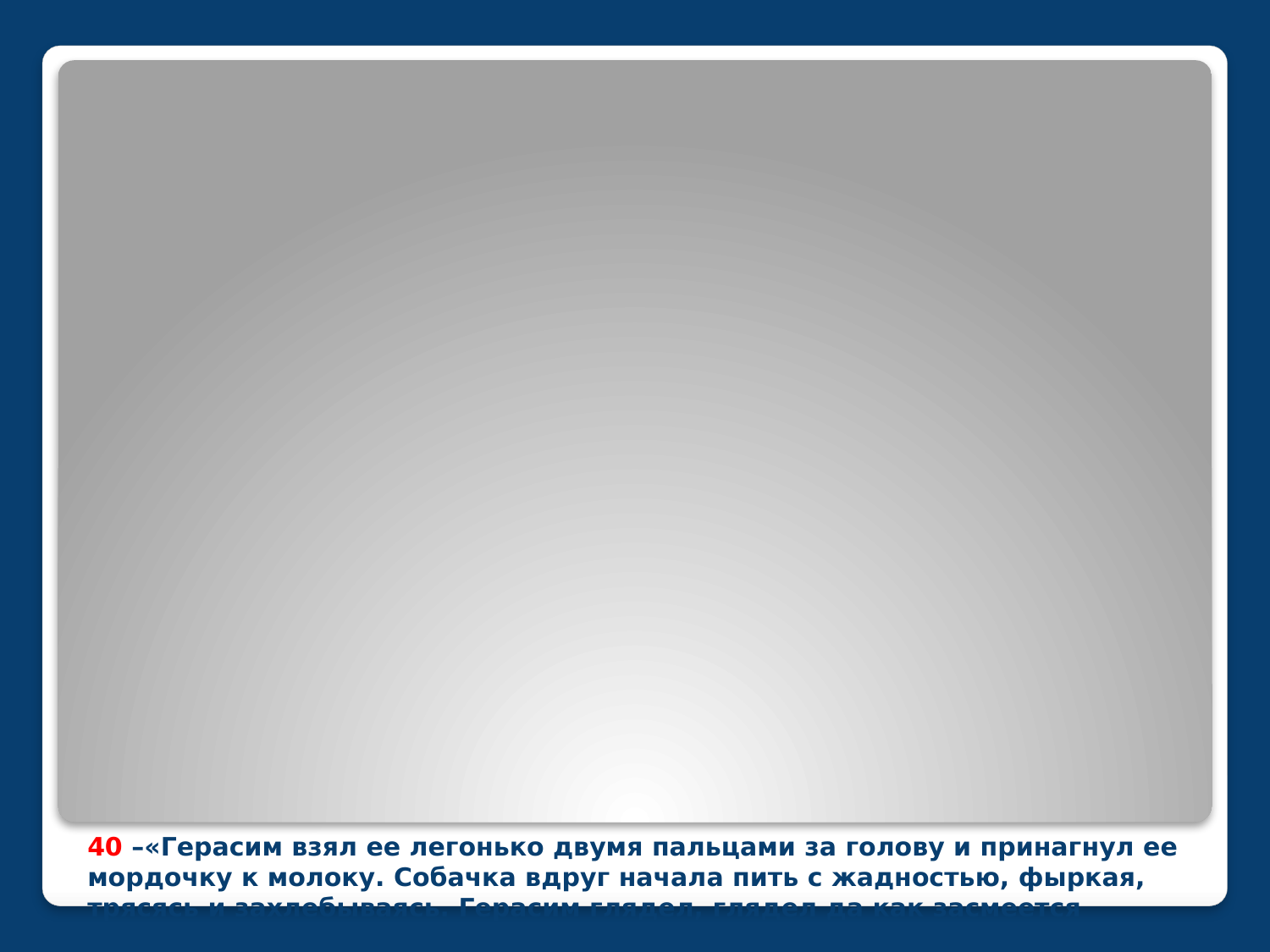

# 40 –«Герасим взял ее легонько двумя пальцами за голову и принагнул ее мордочку к молоку. Собачка вдруг начала пить с жадностью, фыркая, трясясь и захлебываясь. Герасим глядел, глядел да как засмеется вдруг... Всю ночь он возился с ней, укладывал ее, обтирал и заснул наконец сам возле нее каким-то радостным и тихим сном.»